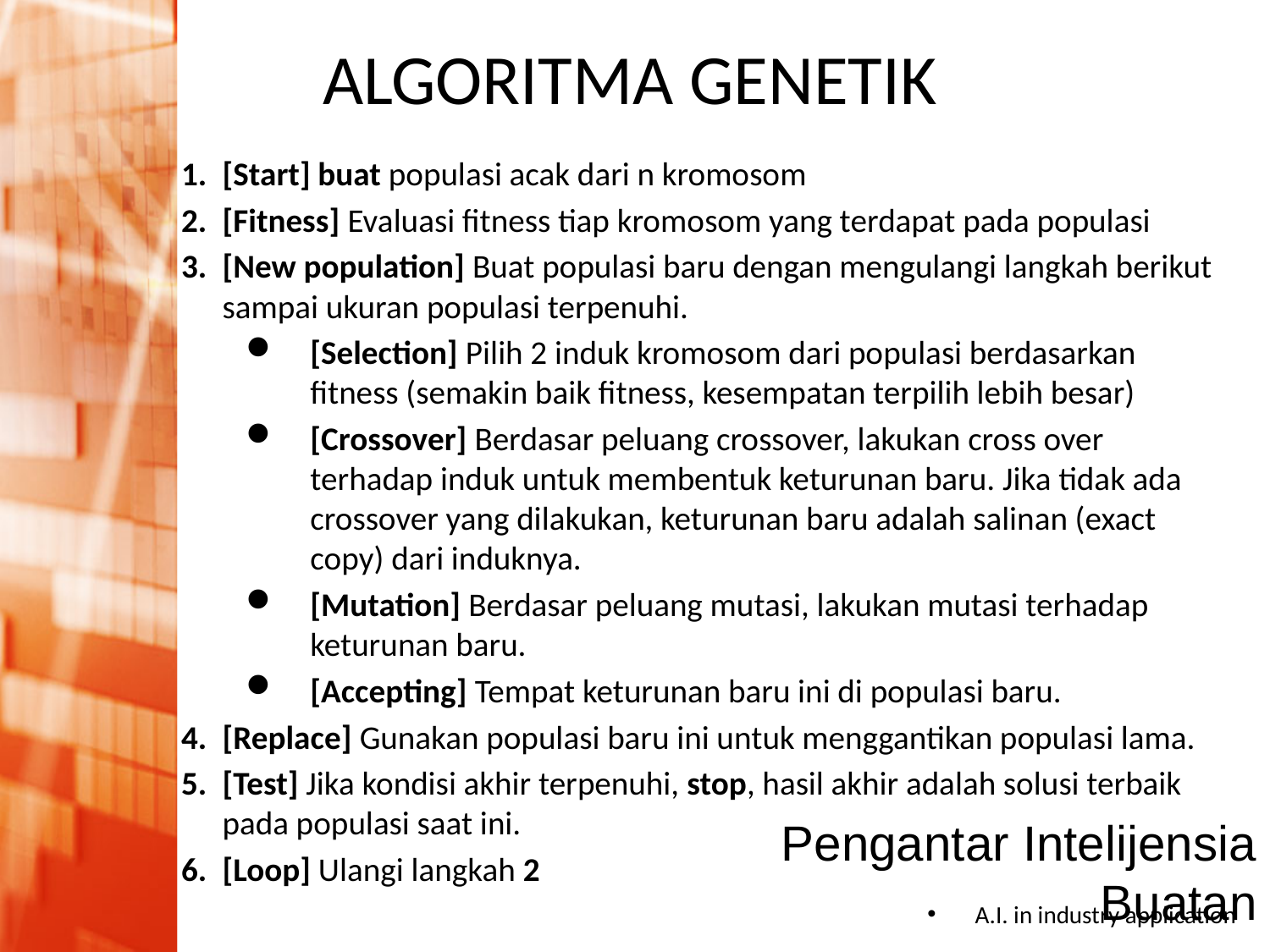

# ALGORITMA GENETIK
[Start] buat populasi acak dari n kromosom
[Fitness] Evaluasi fitness tiap kromosom yang terdapat pada populasi
[New population] Buat populasi baru dengan mengulangi langkah berikut sampai ukuran populasi terpenuhi.
[Selection] Pilih 2 induk kromosom dari populasi berdasarkan fitness (semakin baik fitness, kesempatan terpilih lebih besar)
[Crossover] Berdasar peluang crossover, lakukan cross over terhadap induk untuk membentuk keturunan baru. Jika tidak ada crossover yang dilakukan, keturunan baru adalah salinan (exact copy) dari induknya.
[Mutation] Berdasar peluang mutasi, lakukan mutasi terhadap keturunan baru.
[Accepting] Tempat keturunan baru ini di populasi baru.
[Replace] Gunakan populasi baru ini untuk menggantikan populasi lama.
[Test] Jika kondisi akhir terpenuhi, stop, hasil akhir adalah solusi terbaik pada populasi saat ini.
[Loop] Ulangi langkah 2